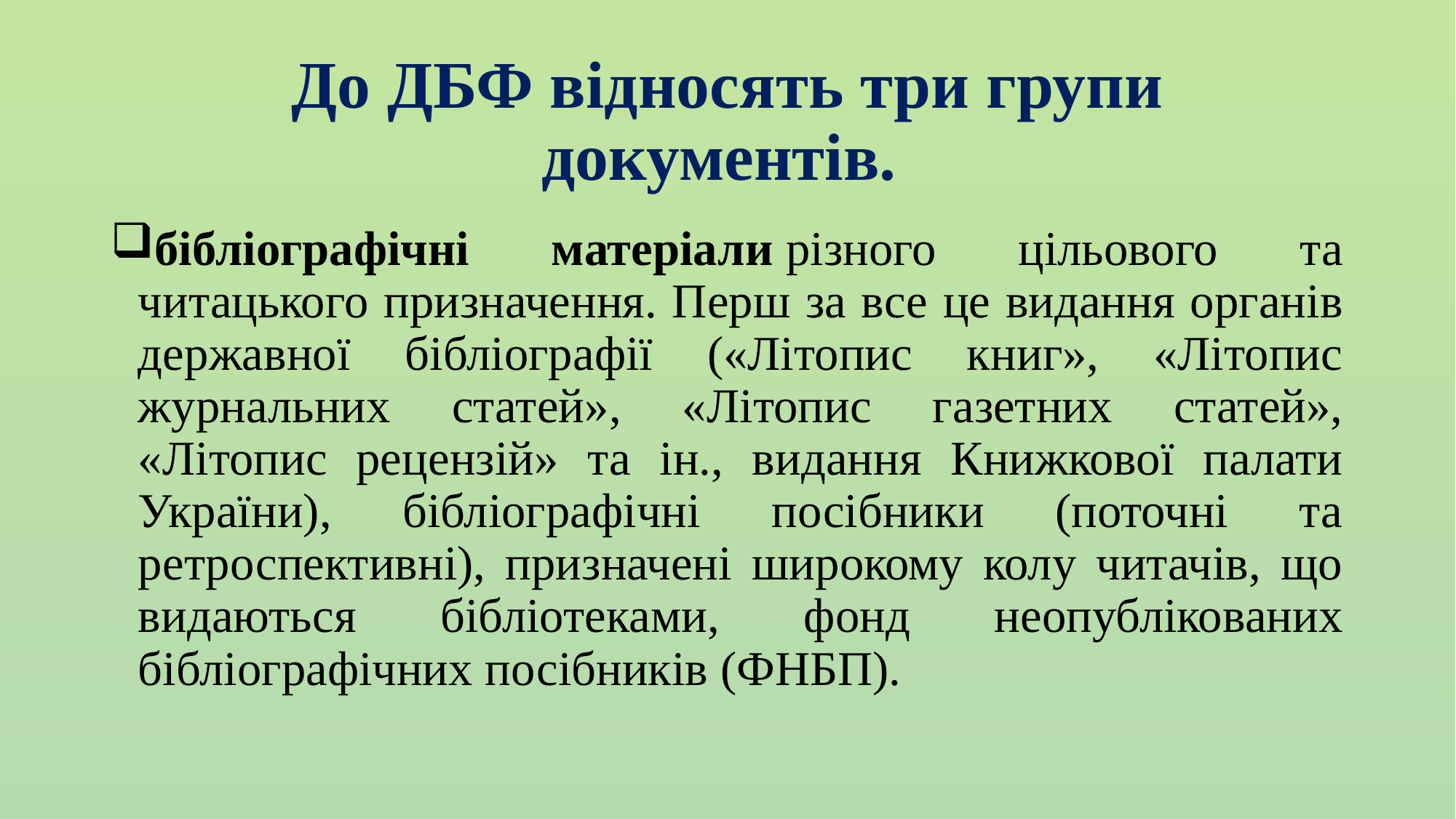

# До ДБФ відносять три групи документів.
бібліографічні матеріали різного цільового та читацького призначення. Перш за все це видання органів державної бібліографії («Літопис книг», «Літопис журнальних статей», «Літопис газетних статей», «Літопис рецензій» та ін., видання Книжкової палати України), бібліографічні посібники (поточні та ретроспективні), призначені широкому колу читачів, що видаються бібліотеками, фонд неопублікованих бібліографічних посібників (ФНБП).